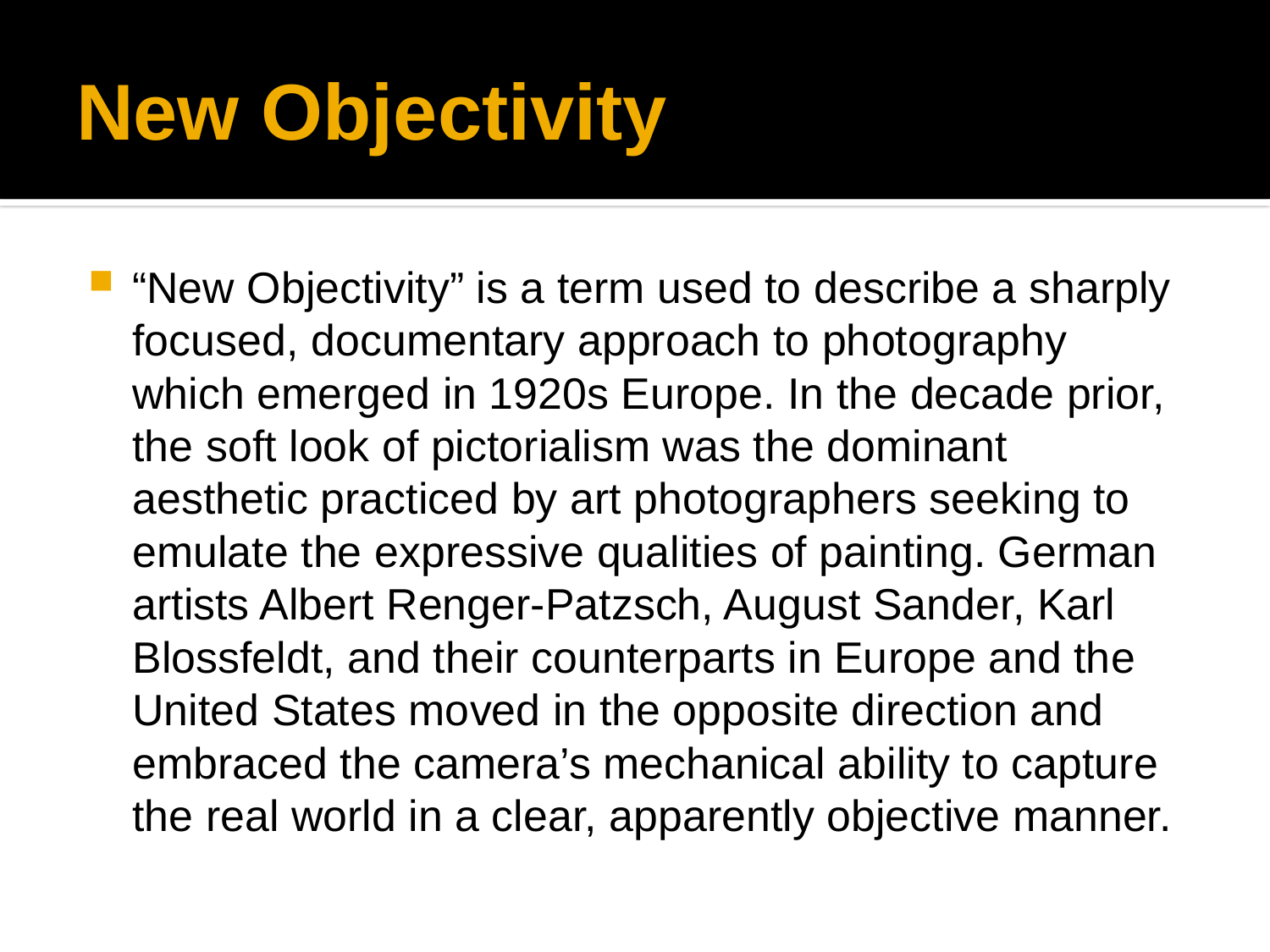

# New Objectivity
“New Objectivity” is a term used to describe a sharply focused, documentary approach to photography which emerged in 1920s Europe. In the decade prior, the soft look of pictorialism was the dominant aesthetic practiced by art photographers seeking to emulate the expressive qualities of painting. German artists Albert Renger-Patzsch, August Sander, Karl Blossfeldt, and their counterparts in Europe and the United States moved in the opposite direction and embraced the camera’s mechanical ability to capture the real world in a clear, apparently objective manner.